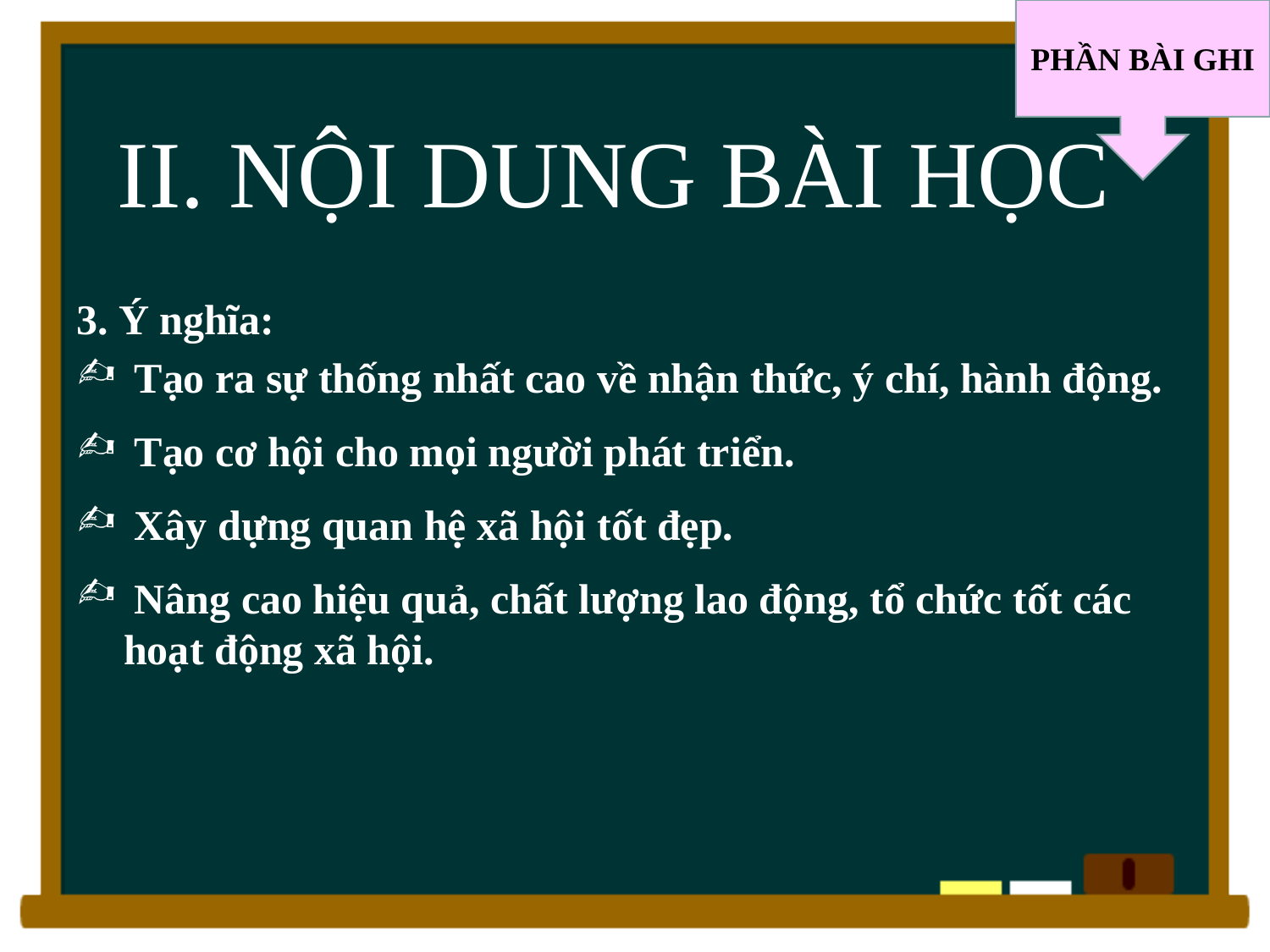

PHẦN BÀI GHI
# II. NỘI DUNG BÀI HỌC
3. Ý nghĩa:
 Tạo ra sự thống nhất cao về nhận thức, ý chí, hành động.
 Tạo cơ hội cho mọi người phát triển.
 Xây dựng quan hệ xã hội tốt đẹp.
 Nâng cao hiệu quả, chất lượng lao động, tổ chức tốt các hoạt động xã hội.